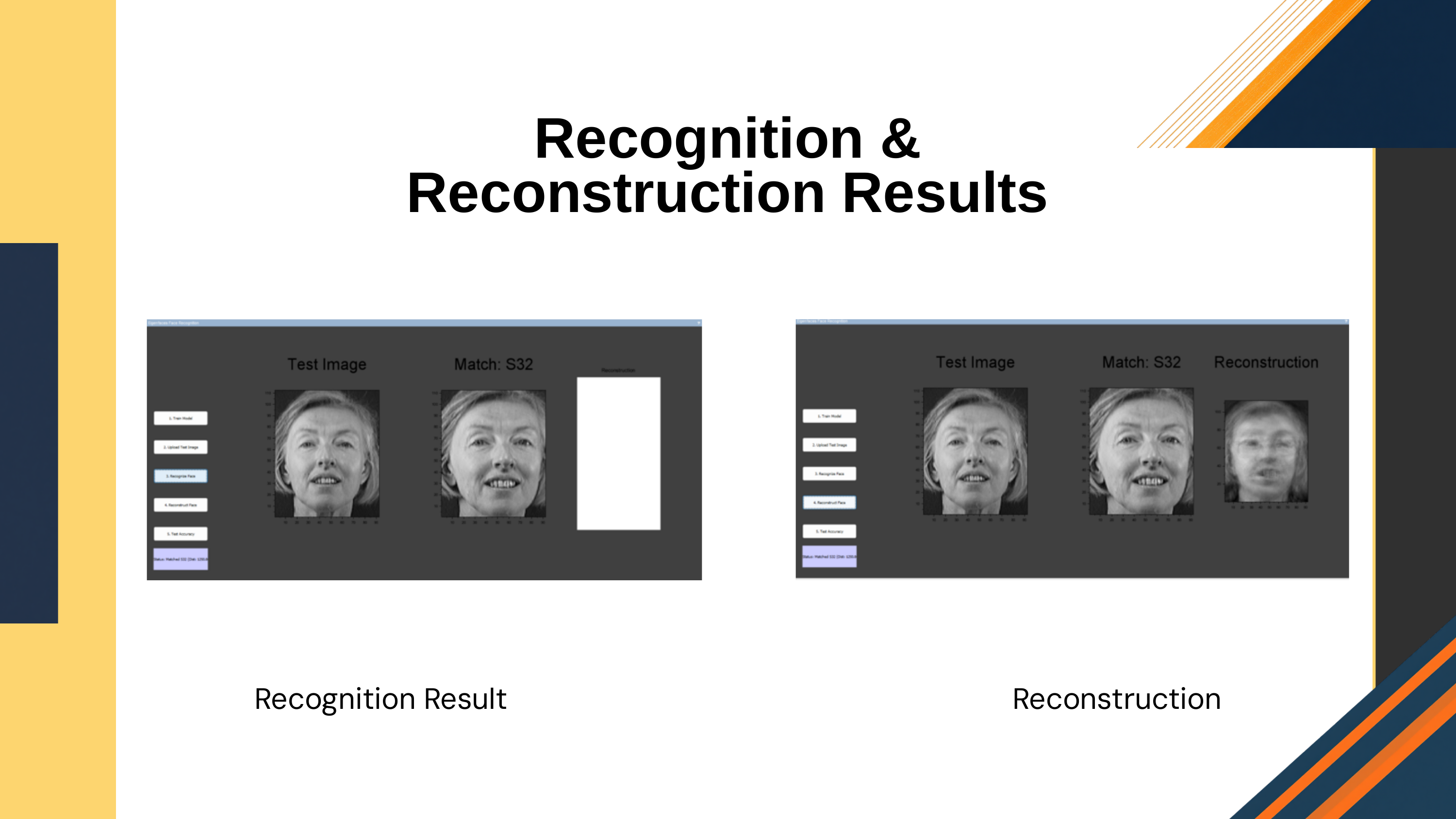

Recognition & Reconstruction Results

Recognition Result
Reconstruction